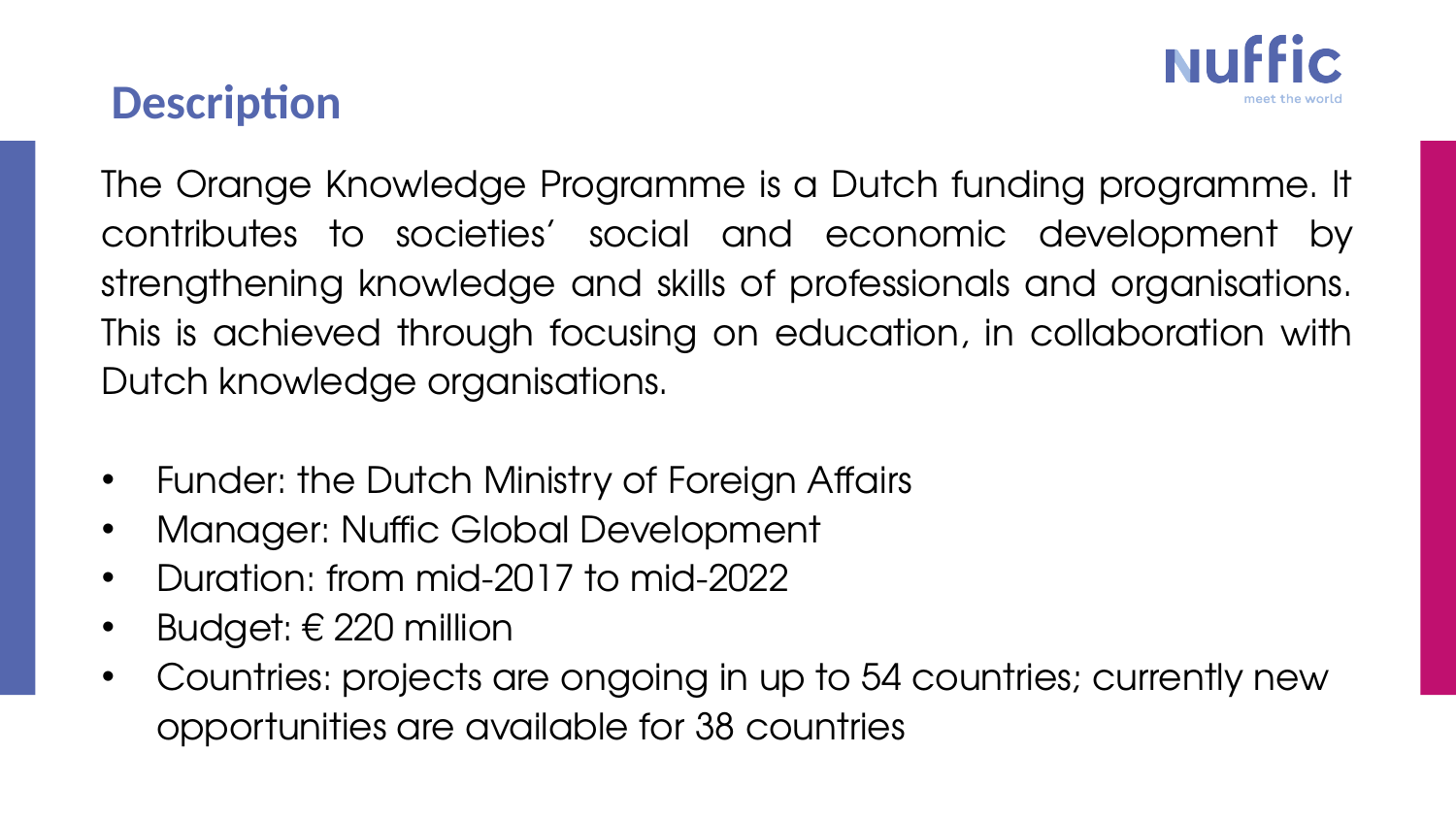

Description
The Orange Knowledge Programme is a Dutch funding programme. It contributes to societies’ social and economic development by strengthening knowledge and skills of professionals and organisations. This is achieved through focusing on education, in collaboration with Dutch knowledge organisations.

Funder: the Dutch Ministry of Foreign Affairs
Manager: Nuffic Global Development
Duration: from mid-2017 to mid-2022
Budget: € 220 million
Countries: projects are ongoing in up to 54 countries; currently new opportunities are available for 38 countries